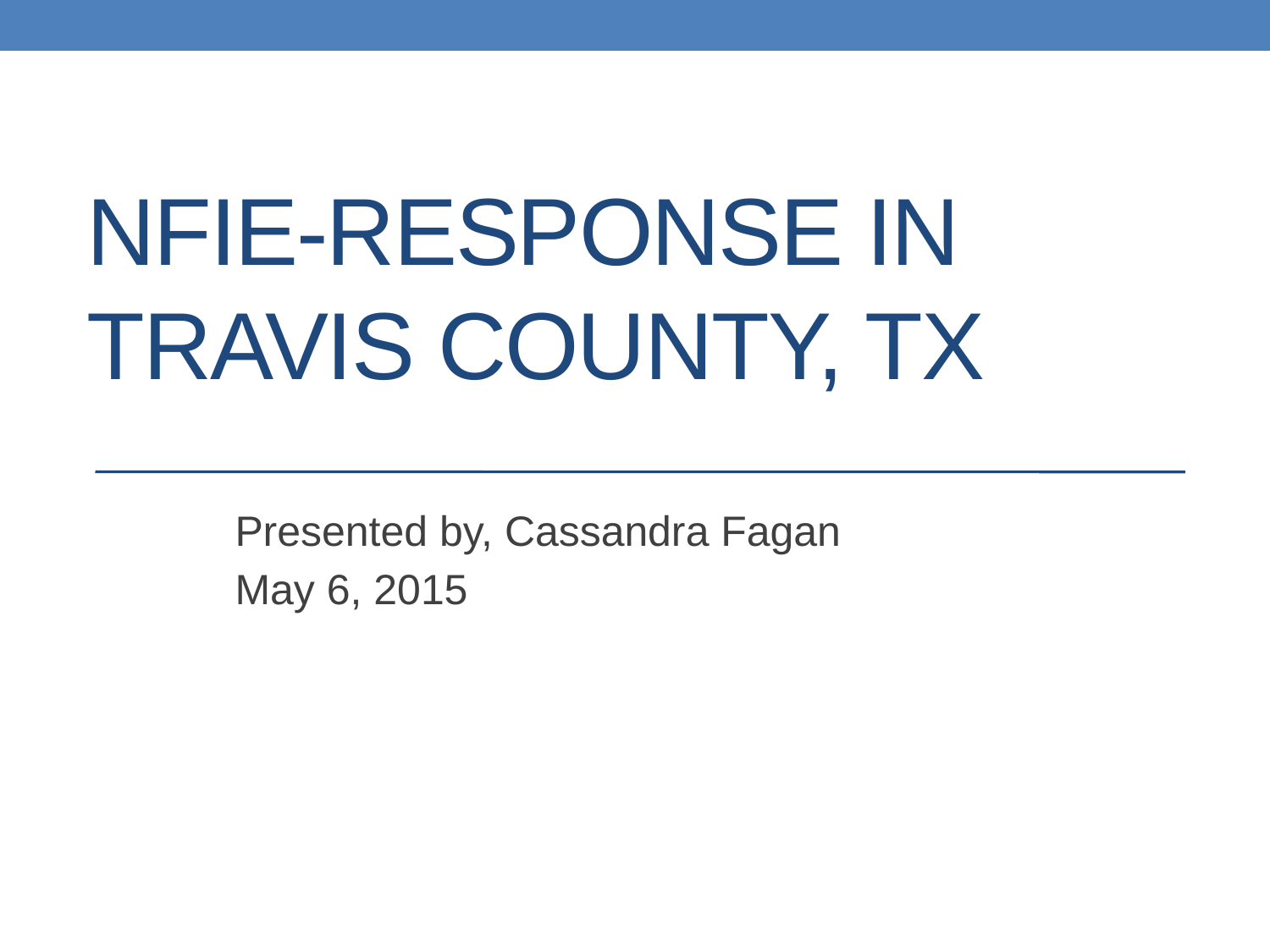

# NFIE-Response in Travis County, TX
Presented by, Cassandra Fagan
May 6, 2015